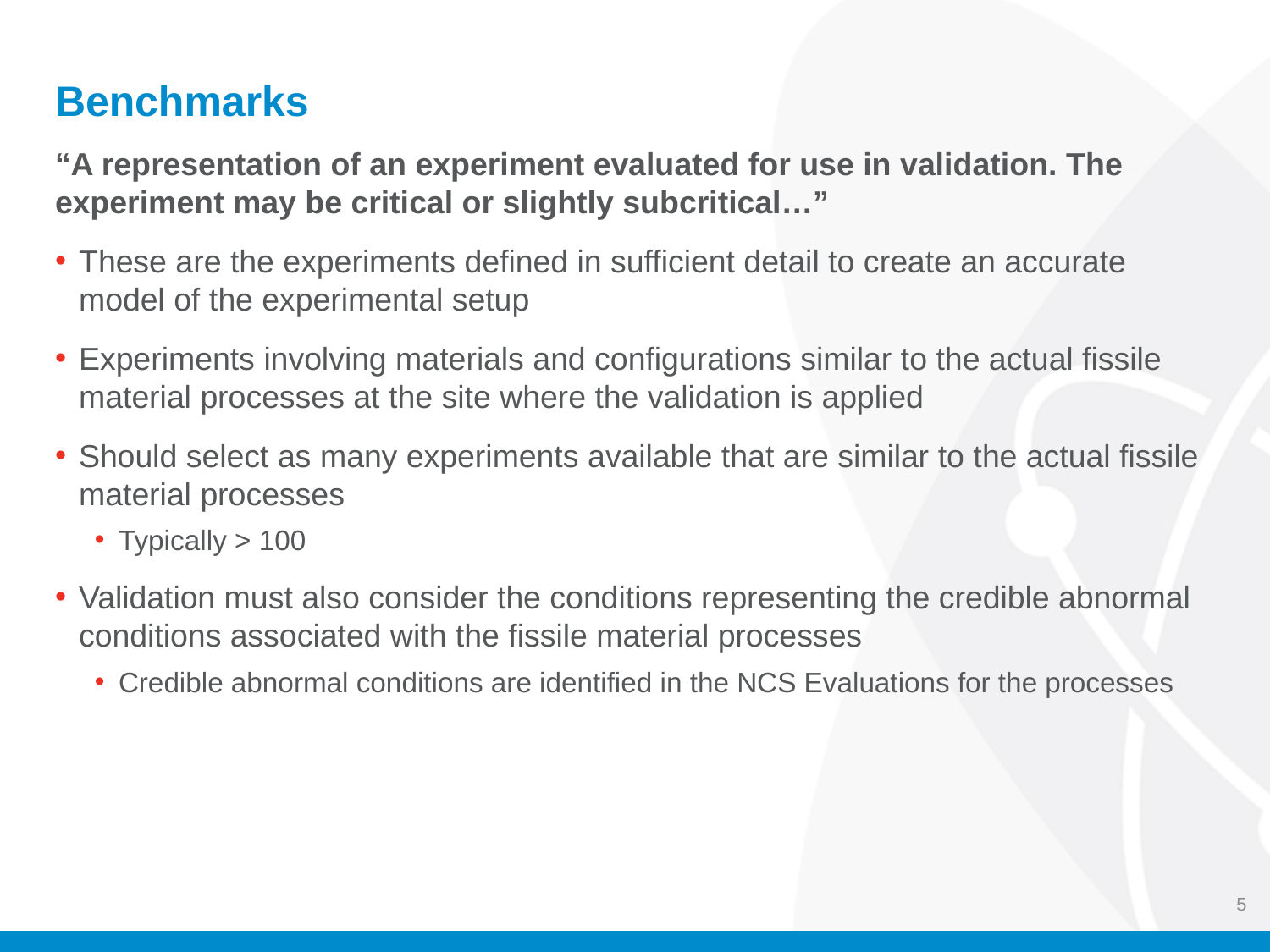

# Benchmarks
“A representation of an experiment evaluated for use in validation. The experiment may be critical or slightly subcritical…”
These are the experiments defined in sufficient detail to create an accurate model of the experimental setup
Experiments involving materials and configurations similar to the actual fissile material processes at the site where the validation is applied
Should select as many experiments available that are similar to the actual fissile material processes
Typically > 100
Validation must also consider the conditions representing the credible abnormal conditions associated with the fissile material processes
Credible abnormal conditions are identified in the NCS Evaluations for the processes
5